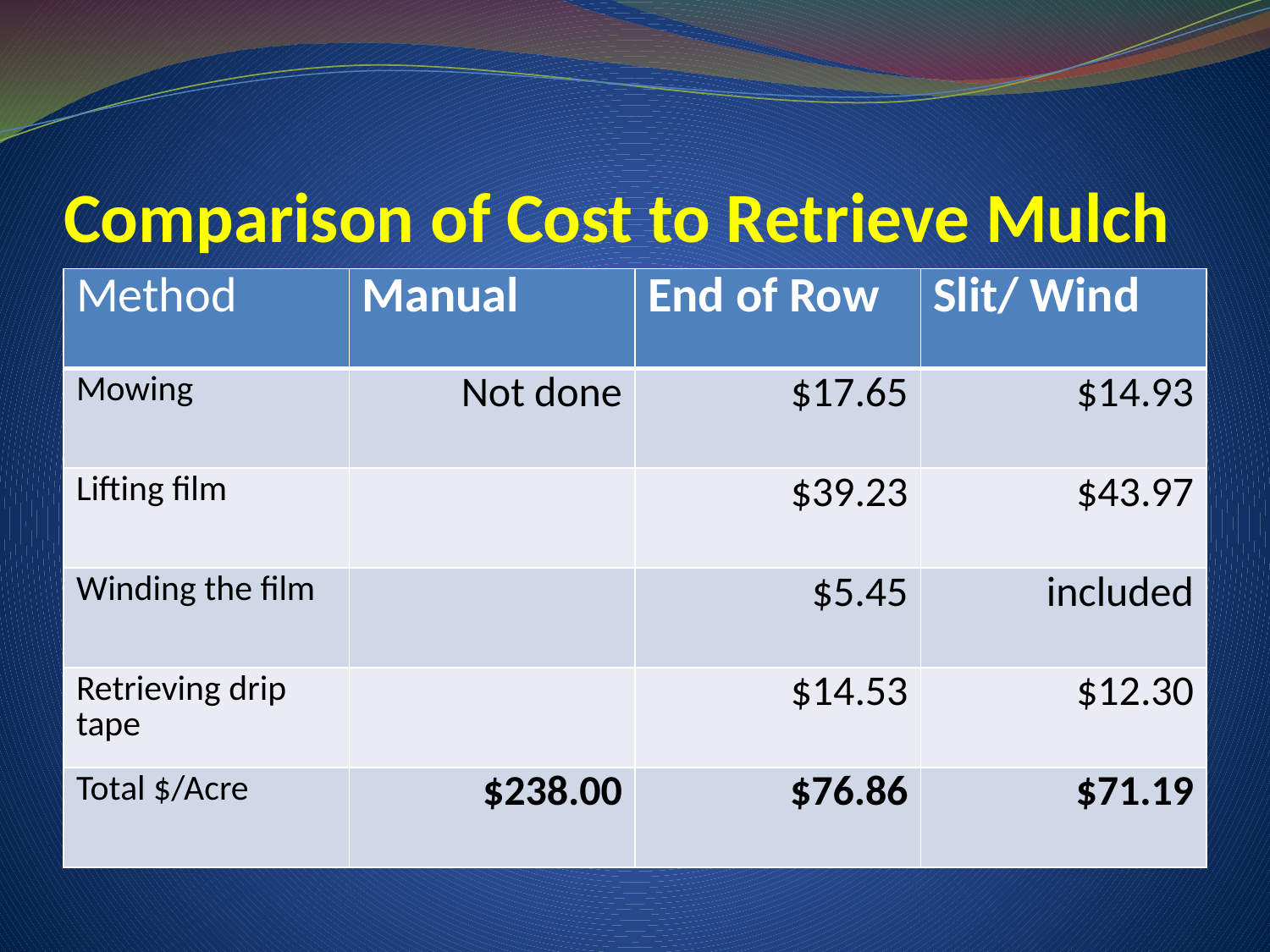

# Comparison of Cost to Retrieve Mulch
| Method | Manual | End of Row | Slit/ Wind |
| --- | --- | --- | --- |
| Mowing | Not done | $17.65 | $14.93 |
| Lifting film |  | $39.23 | $43.97 |
| Winding the film |  | $5.45 | included |
| Retrieving drip tape |  | $14.53 | $12.30 |
| Total $/Acre | $238.00 | $76.86 | $71.19 |